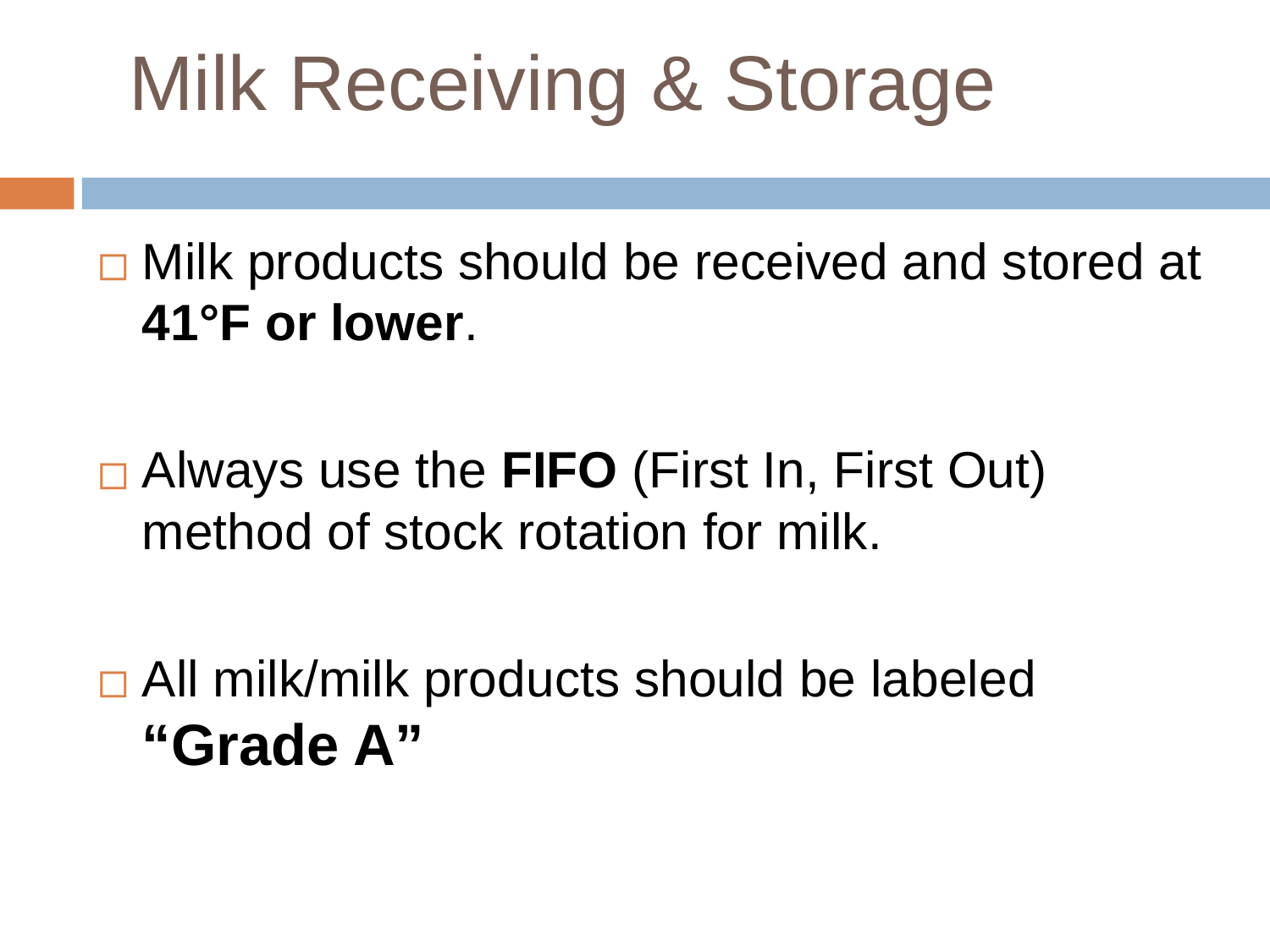

# Milk Receiving & Storage
Milk products should be received and stored at 41°F or lower.

Always use the FIFO (First In, First Out) method of stock rotation for milk.

All milk/milk products should be labeled “Grade A”

1.1